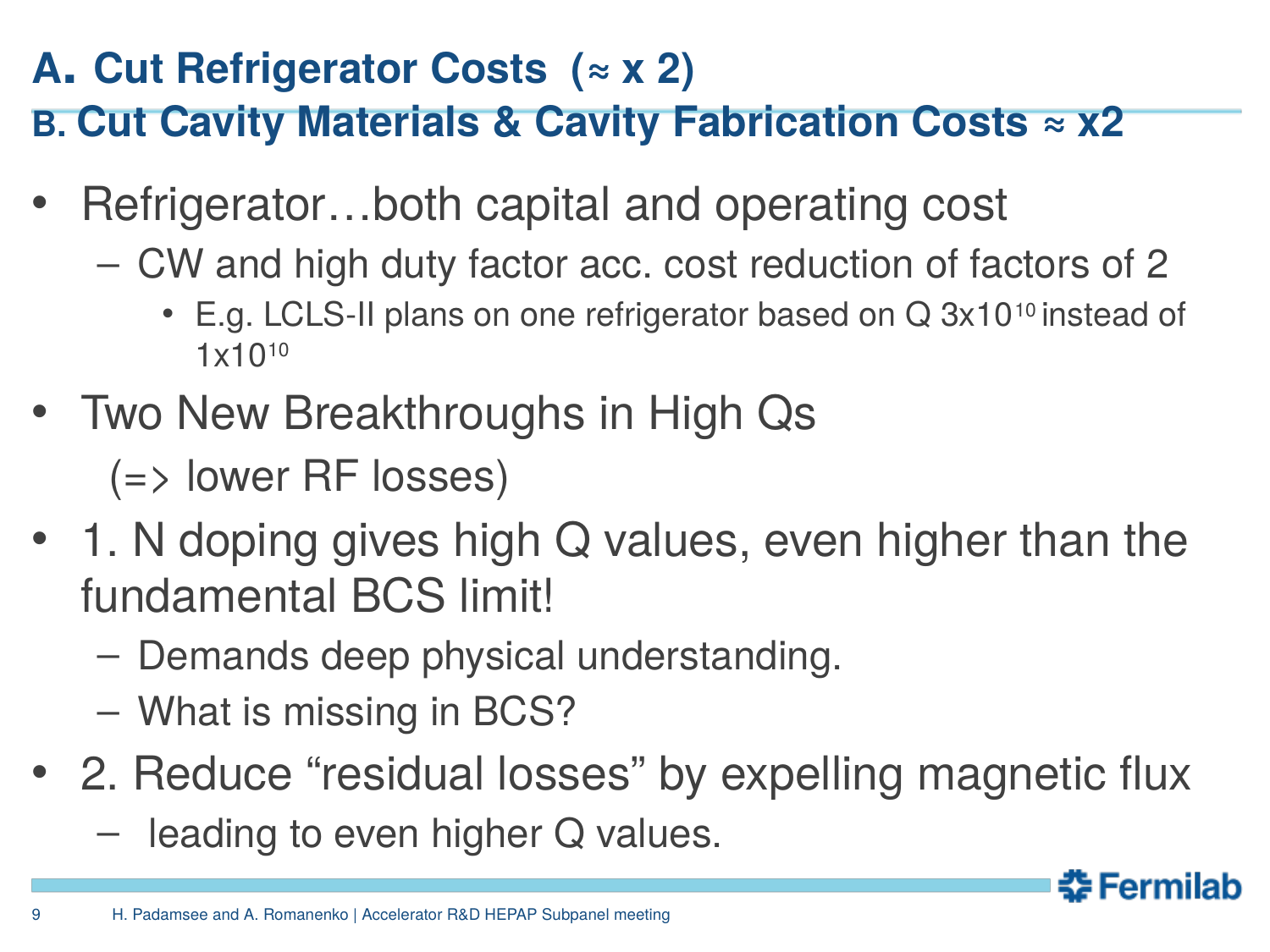

# A. Cut Refrigerator Costs  (≈ x 2) B. Cut Cavity Materials & Cavity Fabrication Costs ≈ x2
Refrigerator…both capital and operating cost
CW and high duty factor acc. cost reduction of factors of 2
E.g. LCLS-II plans on one refrigerator based on Q 3x1010 instead of 1x1010
Two New Breakthroughs in High Qs
 (=> lower RF losses)
1. N doping gives high Q values, even higher than the fundamental BCS limit!
Demands deep physical understanding.
What is missing in BCS?
2. Reduce “residual losses” by expelling magnetic flux
 leading to even higher Q values.
9
H. Padamsee and A. Romanenko | Accelerator R&D HEPAP Subpanel meeting